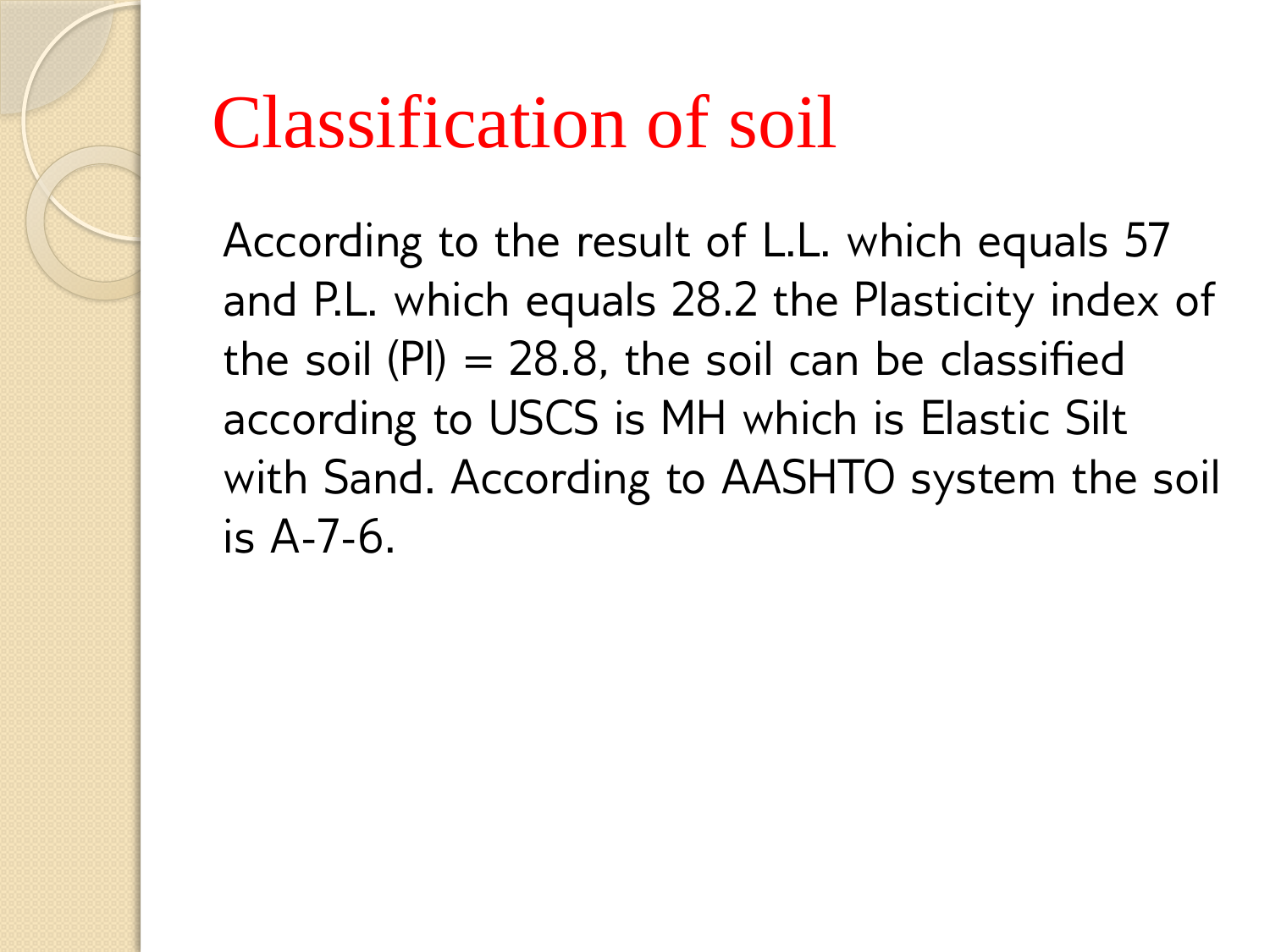

# Classification of soil
According to the result of L.L. which equals 57 and P.L. which equals 28.2 the Plasticity index of the soil (PI) = 28.8, the soil can be classified according to USCS is MH which is Elastic Silt with Sand. According to AASHTO system the soil is A-7-6.